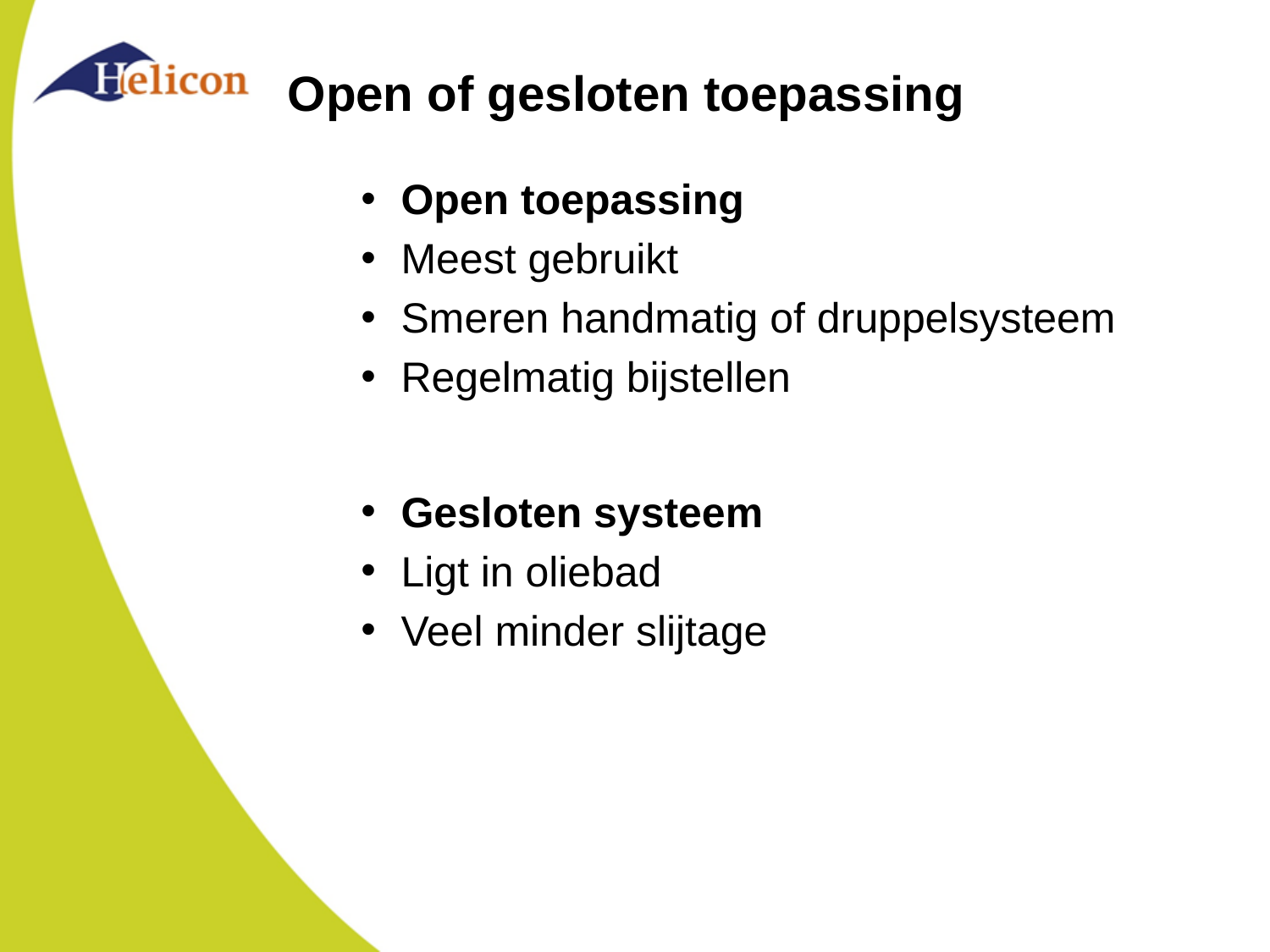

# Open of gesloten toepassing
Open toepassing
Meest gebruikt
Smeren handmatig of druppelsysteem
Regelmatig bijstellen

Gesloten systeem
Ligt in oliebad
Veel minder slijtage